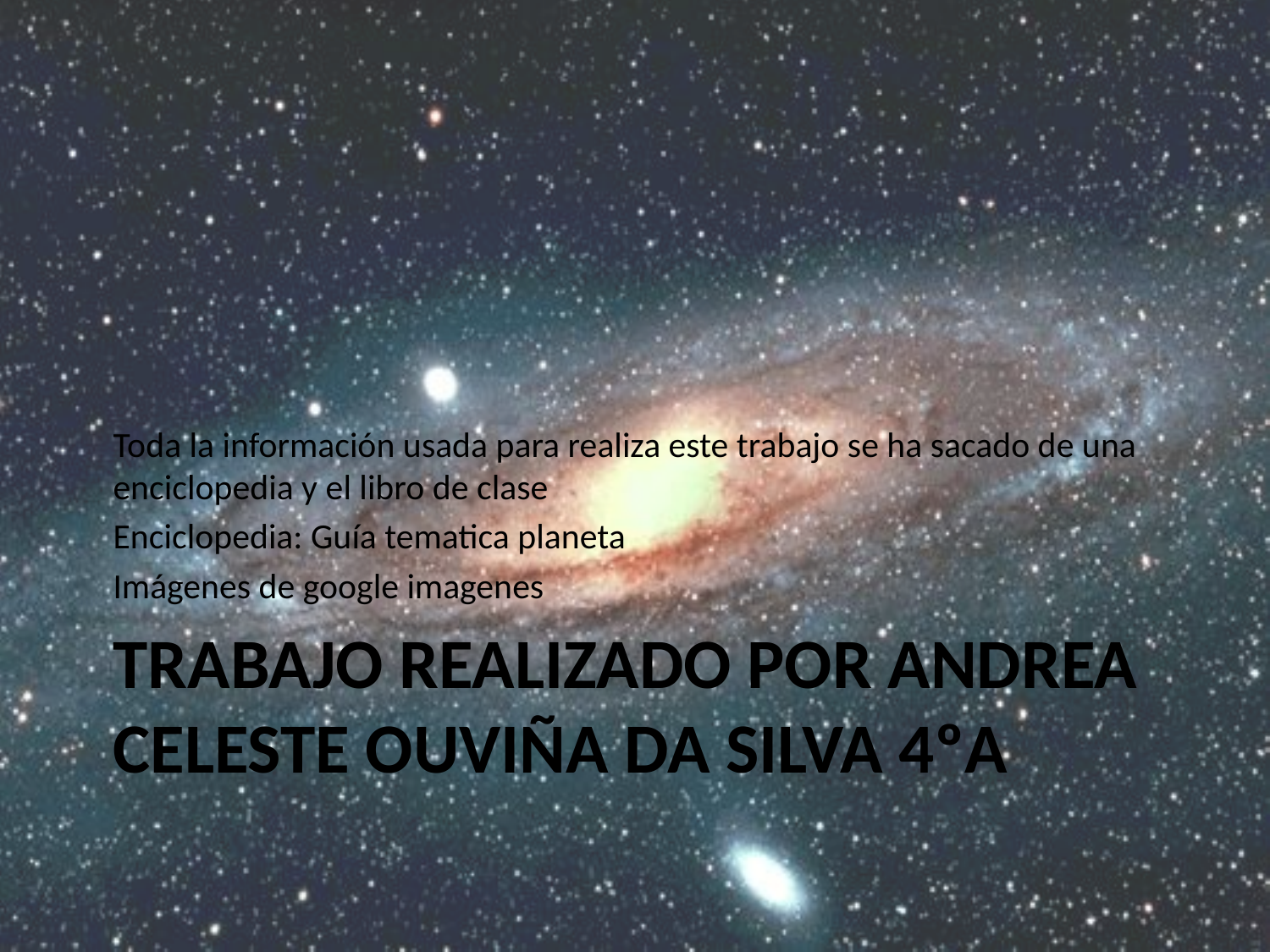

Toda la información usada para realiza este trabajo se ha sacado de una enciclopedia y el libro de clase
Enciclopedia: Guía tematica planeta
Imágenes de google imagenes
# Trabajo realizado por andrea celeste ouviña da silva 4ºa